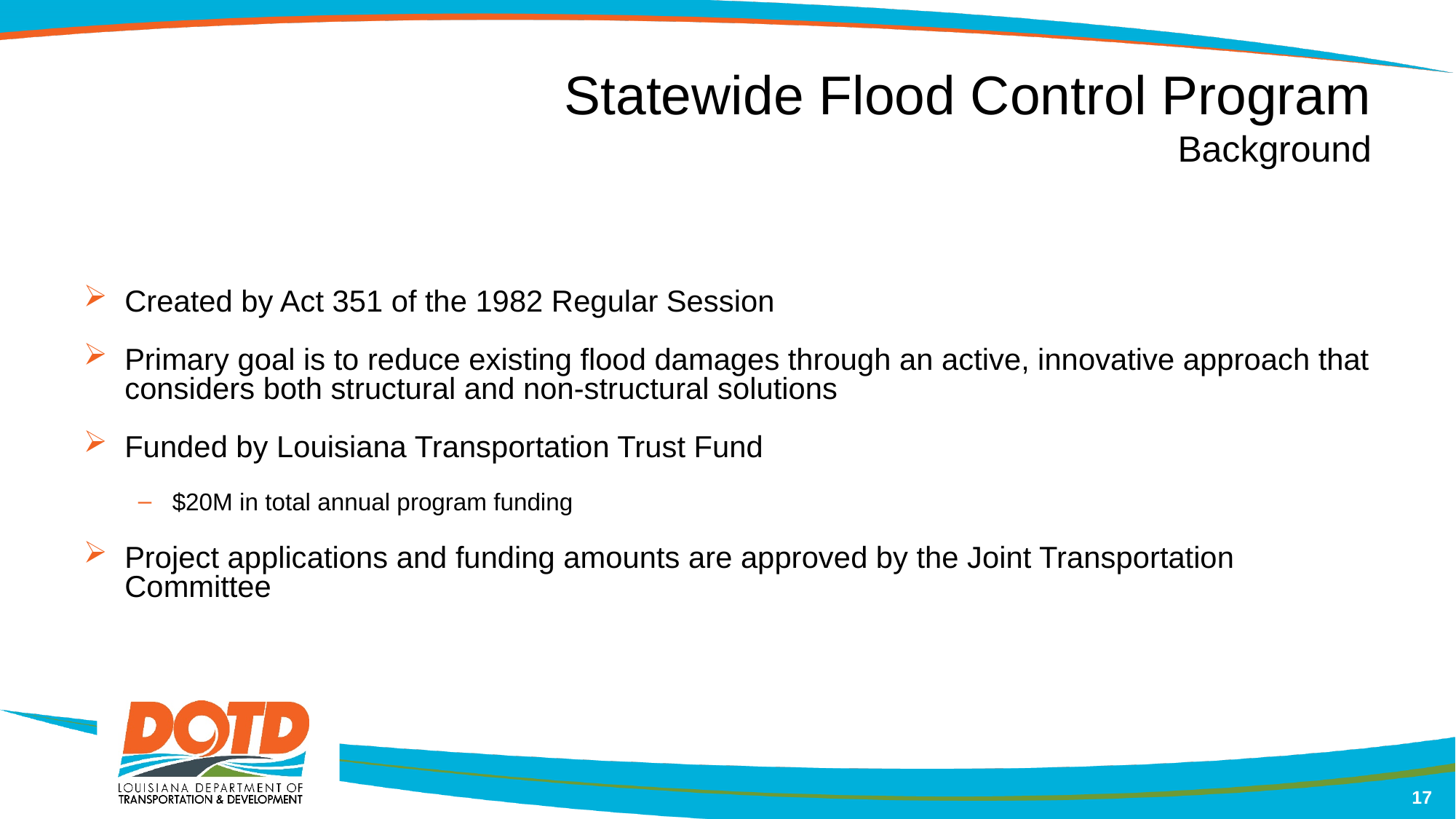

# Statewide Flood Control Program Background
Created by Act 351 of the 1982 Regular Session

Primary goal is to reduce existing flood damages through an active, innovative approach that considers both structural and non-structural solutions

Funded by Louisiana Transportation Trust Fund

$20M in total annual program funding

Project applications and funding amounts are approved by the Joint Transportation Committee
17